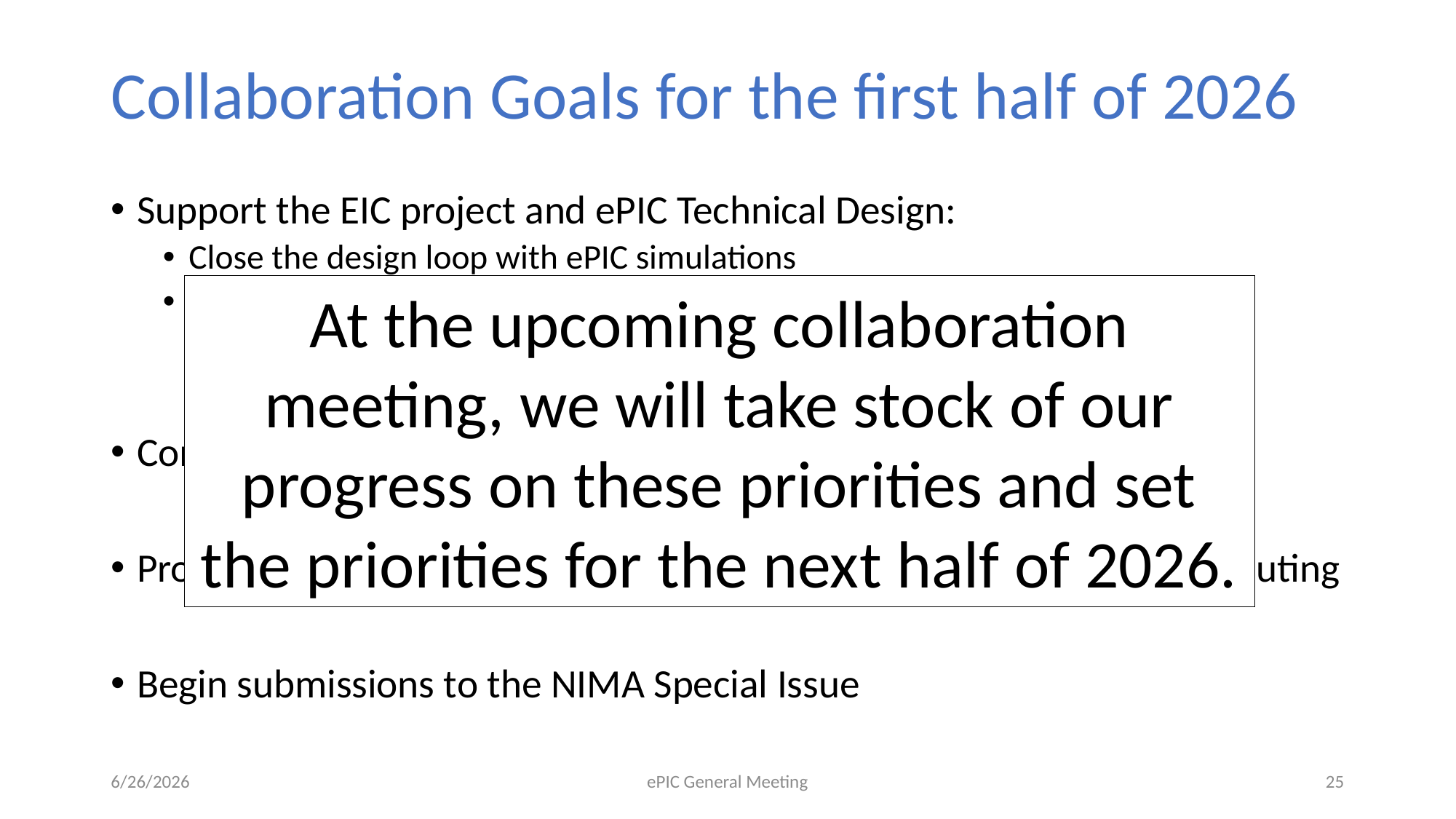

# Collaboration Goals for the first half of 2026
Support the EIC project and ePIC Technical Design:
Close the design loop with ePIC simulations
Advance the pTDR in preparation for CD-2
Respond to review recommendations

Complete the Early Science whitepaper

Progress in developing a multi-year plan for ePIC Software and Computing

Begin submissions to the NIMA Special Issue
At the upcoming collaboration meeting, we will take stock of our progress on these priorities and set the priorities for the next half of 2026.
6/26/2026
ePIC General Meeting
25